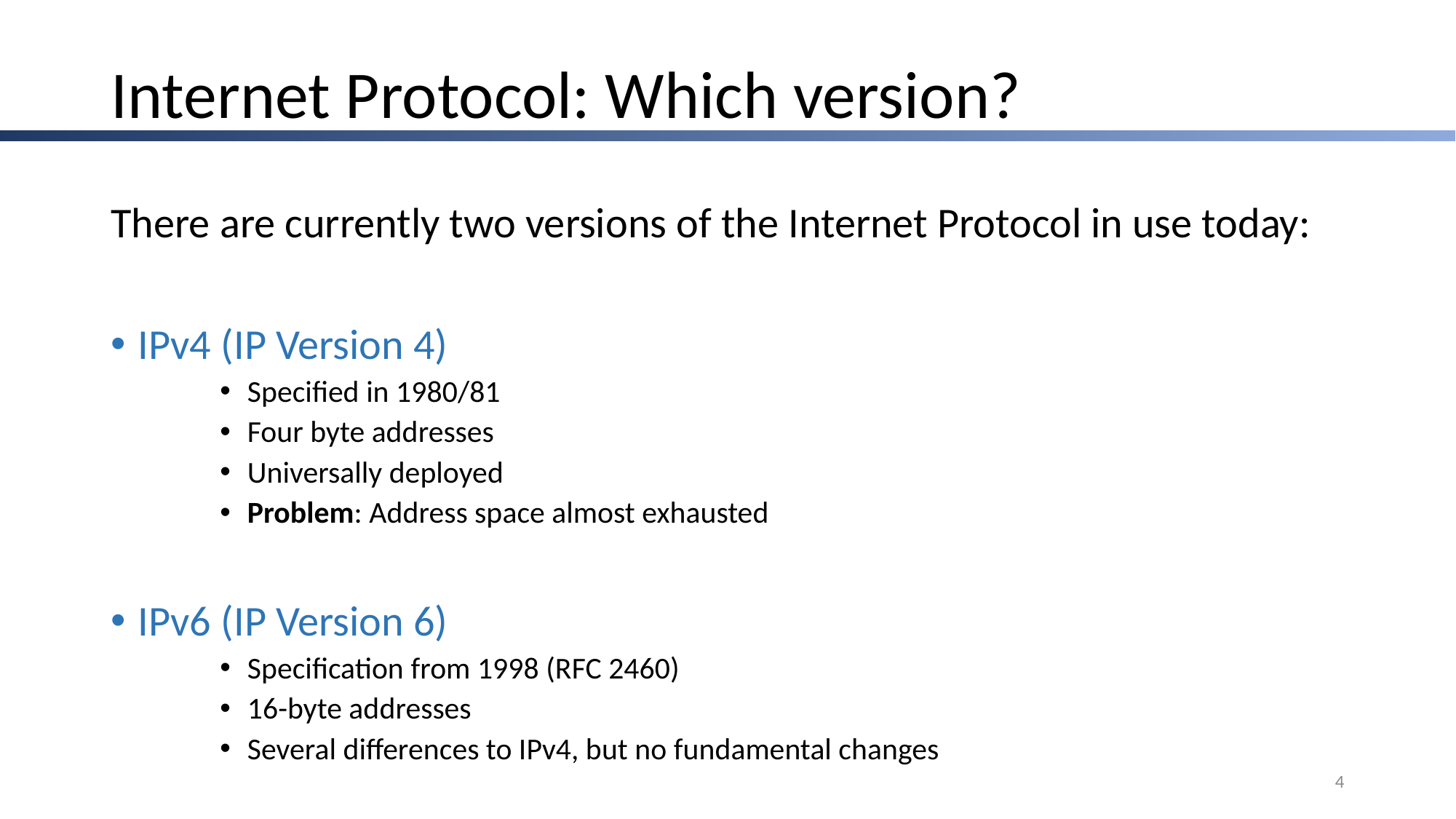

# Internet Protocol: Which version?
There are currently two versions of the Internet Protocol in use today:

IPv4 (IP Version 4)
Specified in 1980/81
Four byte addresses
Universally deployed
Problem: Address space almost exhausted

IPv6 (IP Version 6)
Specification from 1998 (RFC 2460)
16-byte addresses
Several differences to IPv4, but no fundamental changes
4